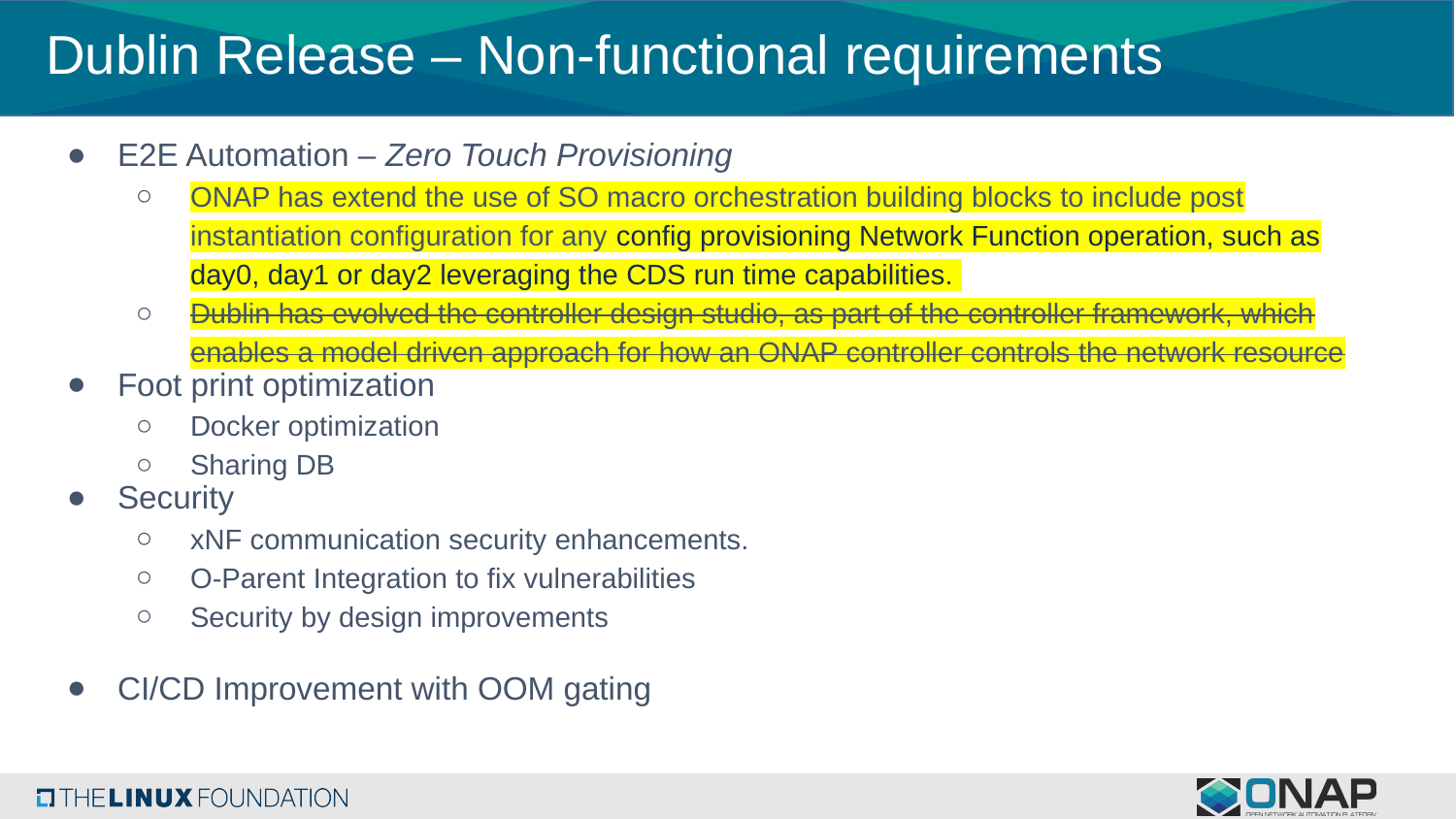

# Dublin Release – Non-functional requirements
E2E Automation – Zero Touch Provisioning
ONAP has extend the use of SO macro orchestration building blocks to include post instantiation configuration for any config provisioning Network Function operation, such as day0, day1 or day2 leveraging the CDS run time capabilities.
Dublin has evolved the controller design studio, as part of the controller framework, which enables a model driven approach for how an ONAP controller controls the network resource
Foot print optimization
Docker optimization
Sharing DB
Security
xNF communication security enhancements.
O-Parent Integration to fix vulnerabilities
Security by design improvements

CI/CD Improvement with OOM gating